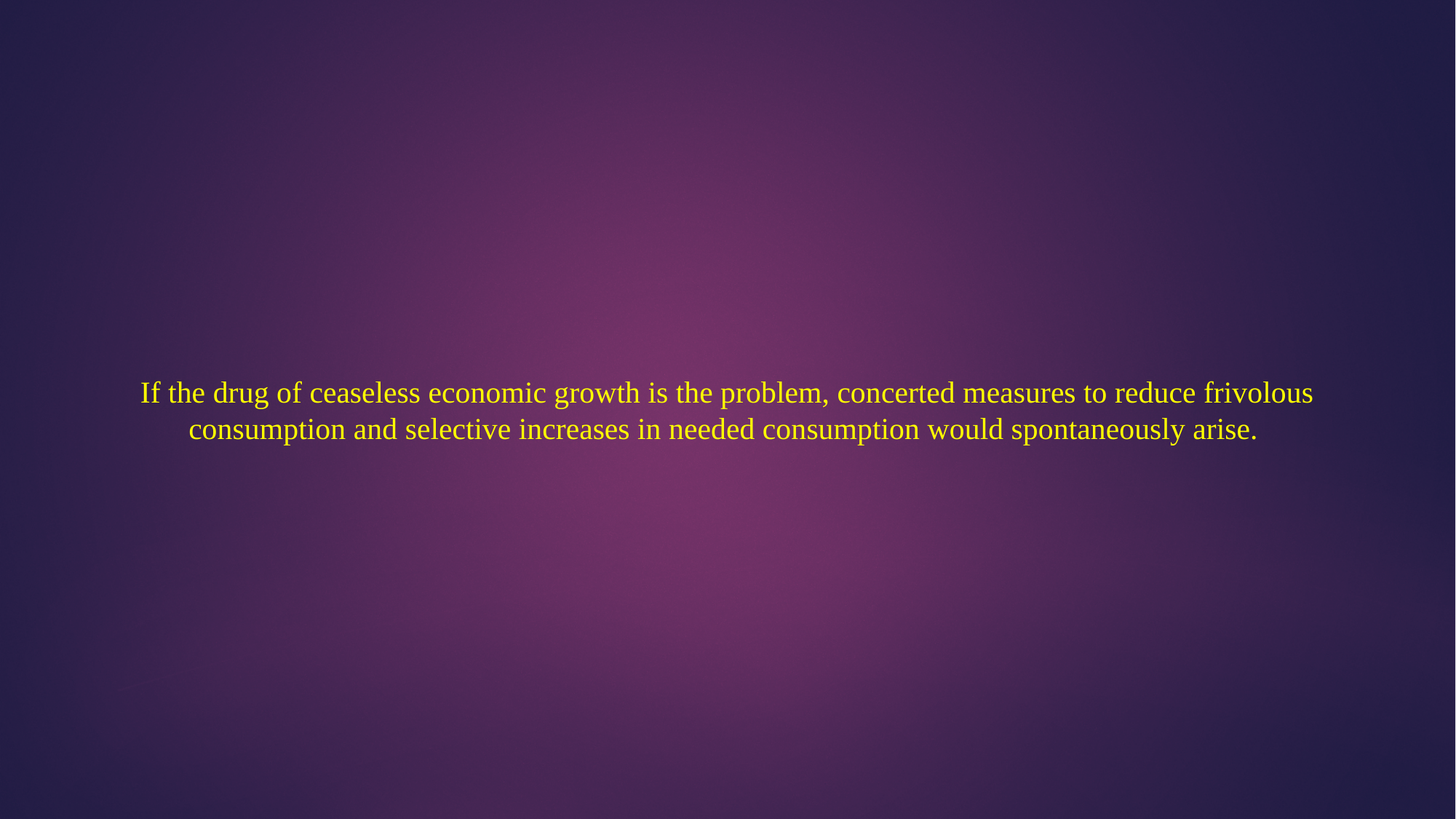

If the drug of ceaseless economic growth is the problem, concerted measures to reduce frivolous consumption and selective increases in needed consumption would spontaneously arise.